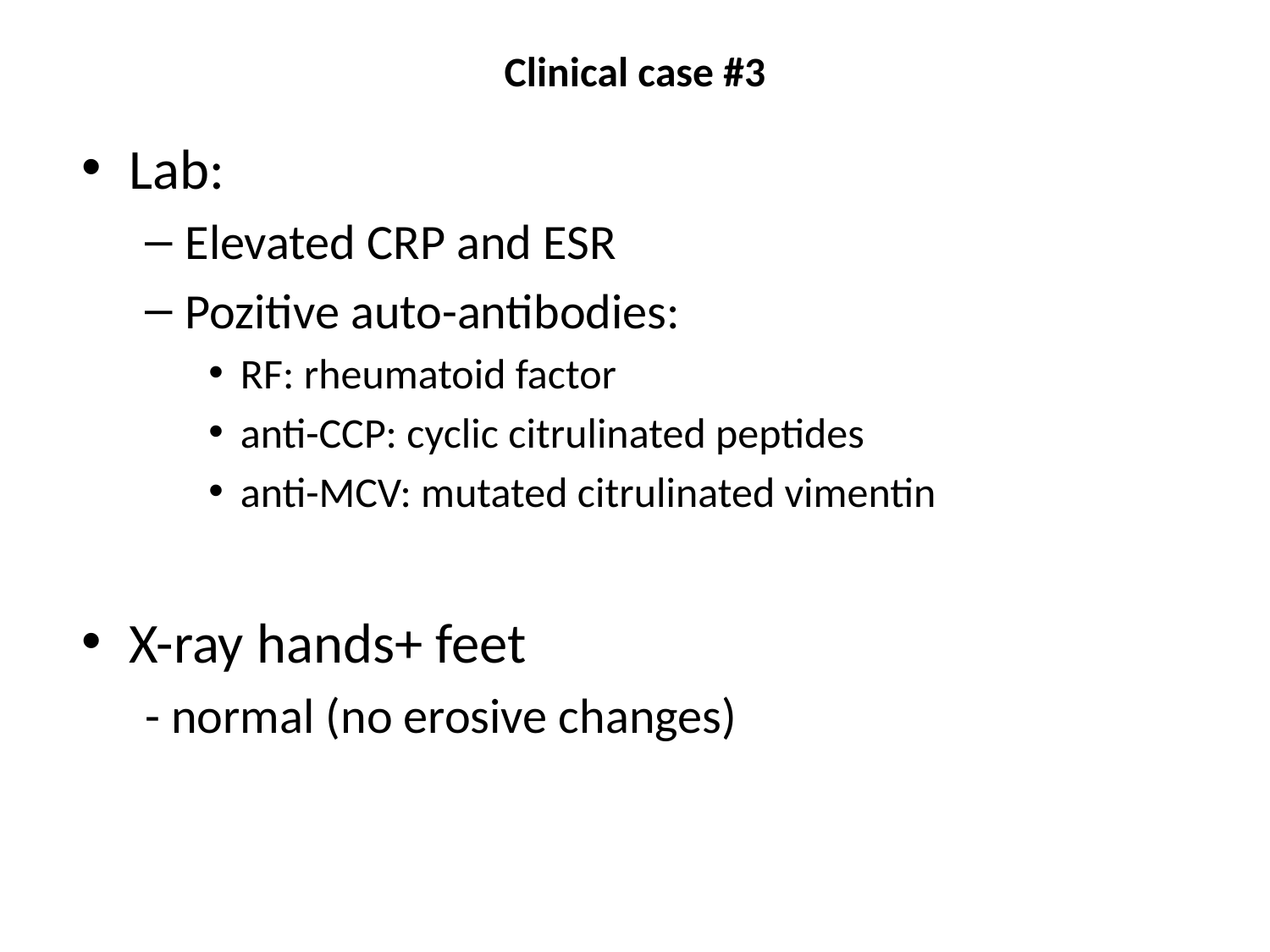

# Clinical case #3
Lab:
Elevated CRP and ESR
Pozitive auto-antibodies:
RF: rheumatoid factor
anti-CCP: cyclic citrulinated peptides
anti-MCV: mutated citrulinated vimentin

X-ray hands+ feet
- normal (no erosive changes)